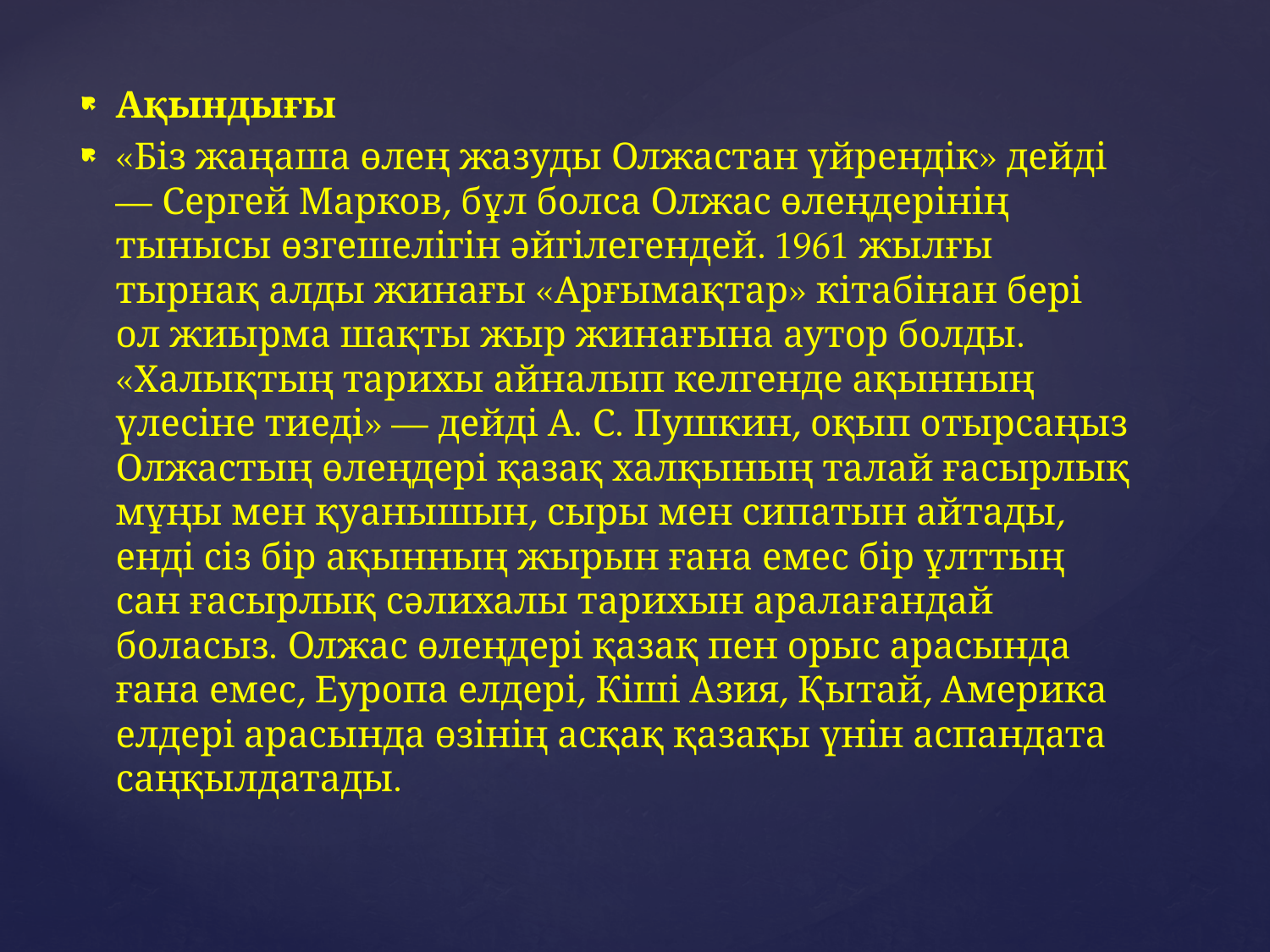

Ақындығы
«Біз жаңаша өлең жазуды Олжастан үйрендік» дейді — Сергей Марков, бұл болса Олжас өлеңдерінің тынысы өзгешелігін әйгілегендей. 1961 жылғы тырнақ алды жинағы «Арғымақтар» кітабінан бері ол жиырма шақты жыр жинағына аутор болды. «Халықтың тарихы айналып келгенде ақынның үлесіне тиеді» — дейді А. С. Пушкин, оқып отырсаңыз Олжастың өлеңдері қазақ халқының талай ғасырлық мұңы мен қуанышын, сыры мен сипатын айтады, енді сіз бір ақынның жырын ғана емес бір ұлттың сан ғасырлық сәлихалы тарихын аралағандай боласыз. Олжас өлеңдері қазақ пен орыс арасында ғана емес, Еуропа елдері, Кіші Азия, Қытай, Америка елдері арасында өзінің асқақ қазақы үнін аспандата саңқылдатады.